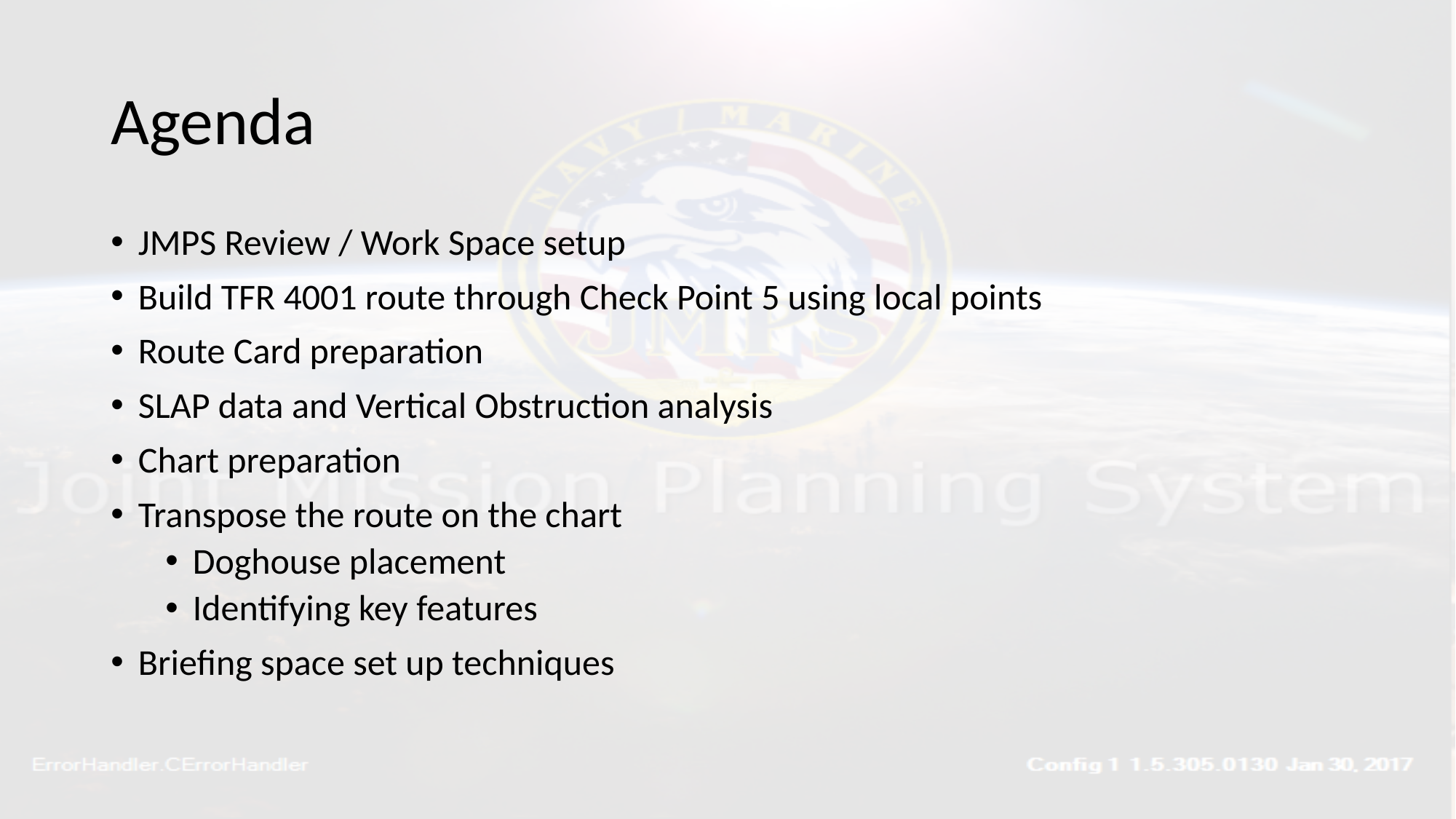

# Agenda
JMPS Review / Work Space setup
Build TFR 4001 route through Check Point 5 using local points
Route Card preparation
SLAP data and Vertical Obstruction analysis
Chart preparation
Transpose the route on the chart
Doghouse placement
Identifying key features
Briefing space set up techniques